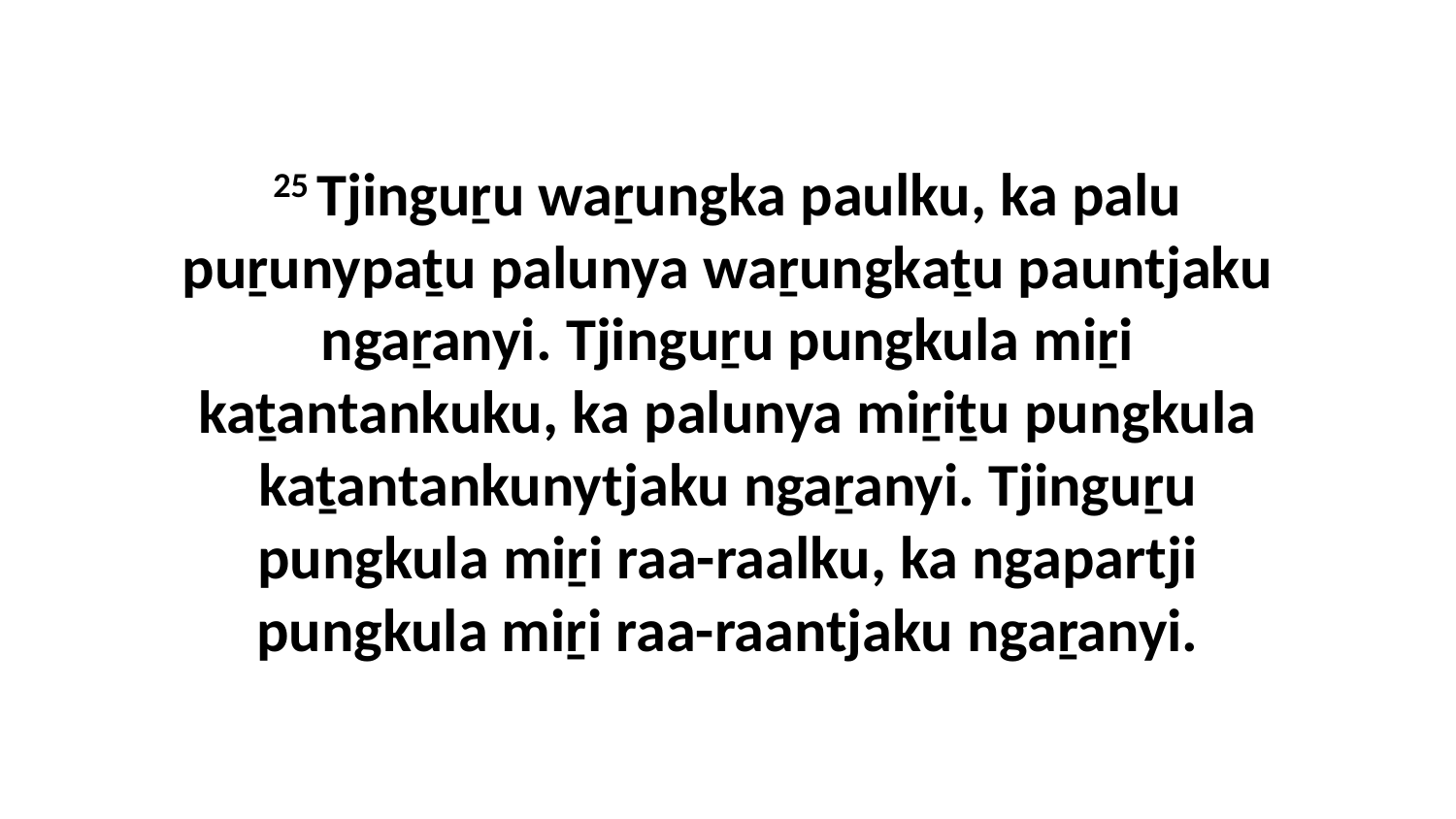

25 Tjinguṟu waṟungka paulku, ka palu puṟunypaṯu palunya waṟungkaṯu pauntjaku ngaṟanyi. Tjinguṟu pungkula miṟi kaṯantankuku, ka palunya miṟiṯu pungkula kaṯantankunytjaku ngaṟanyi. Tjinguṟu pungkula miṟi raa-raalku, ka ngapartji pungkula miṟi raa-raantjaku ngaṟanyi.